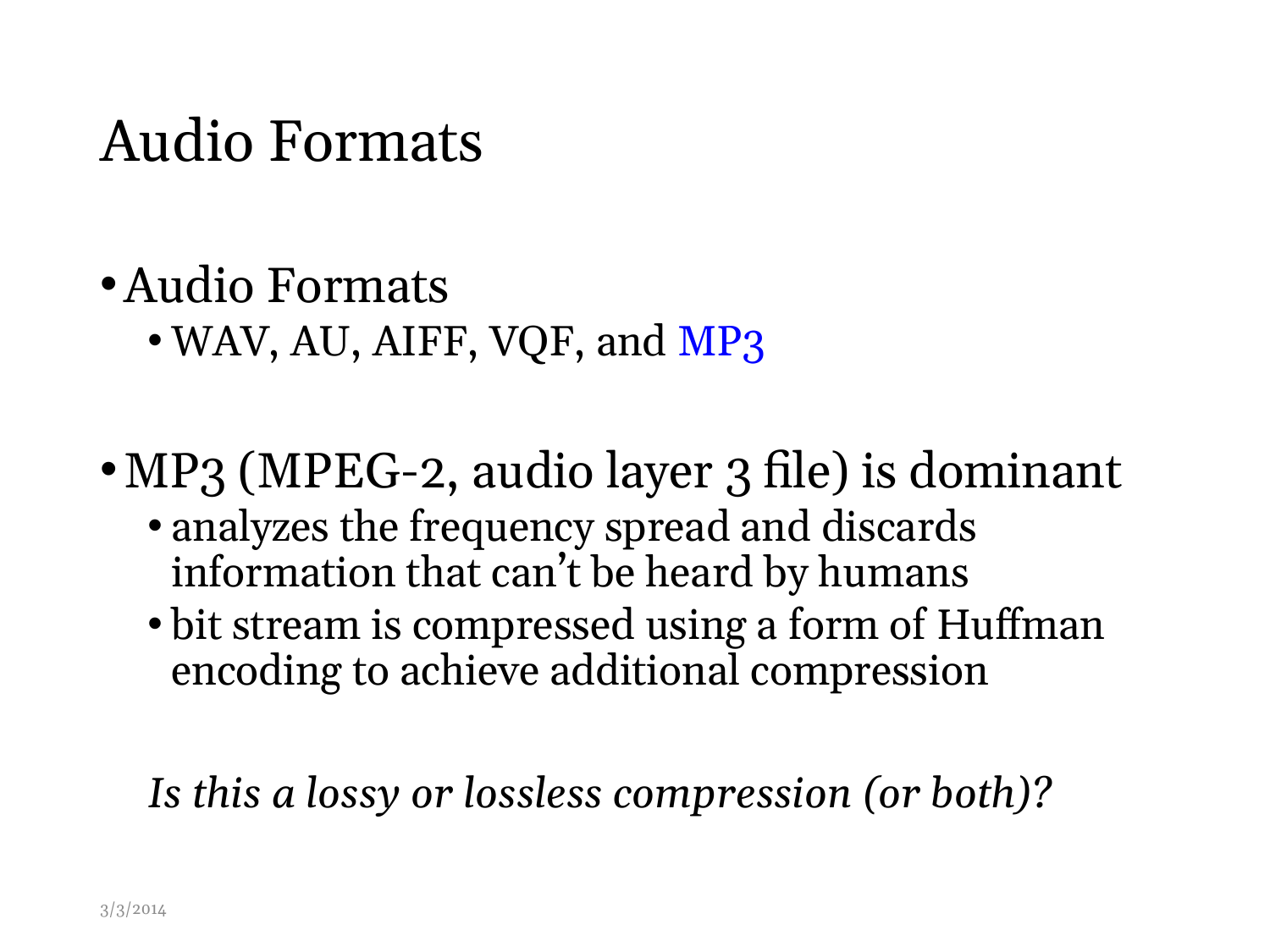

# Audio Formats
Audio Formats
WAV, AU, AIFF, VQF, and MP3

MP3 (MPEG-2, audio layer 3 file) is dominant
analyzes the frequency spread and discards information that can’t be heard by humans
bit stream is compressed using a form of Huffman encoding to achieve additional compression

Is this a lossy or lossless compression (or both)?
3/3/2014